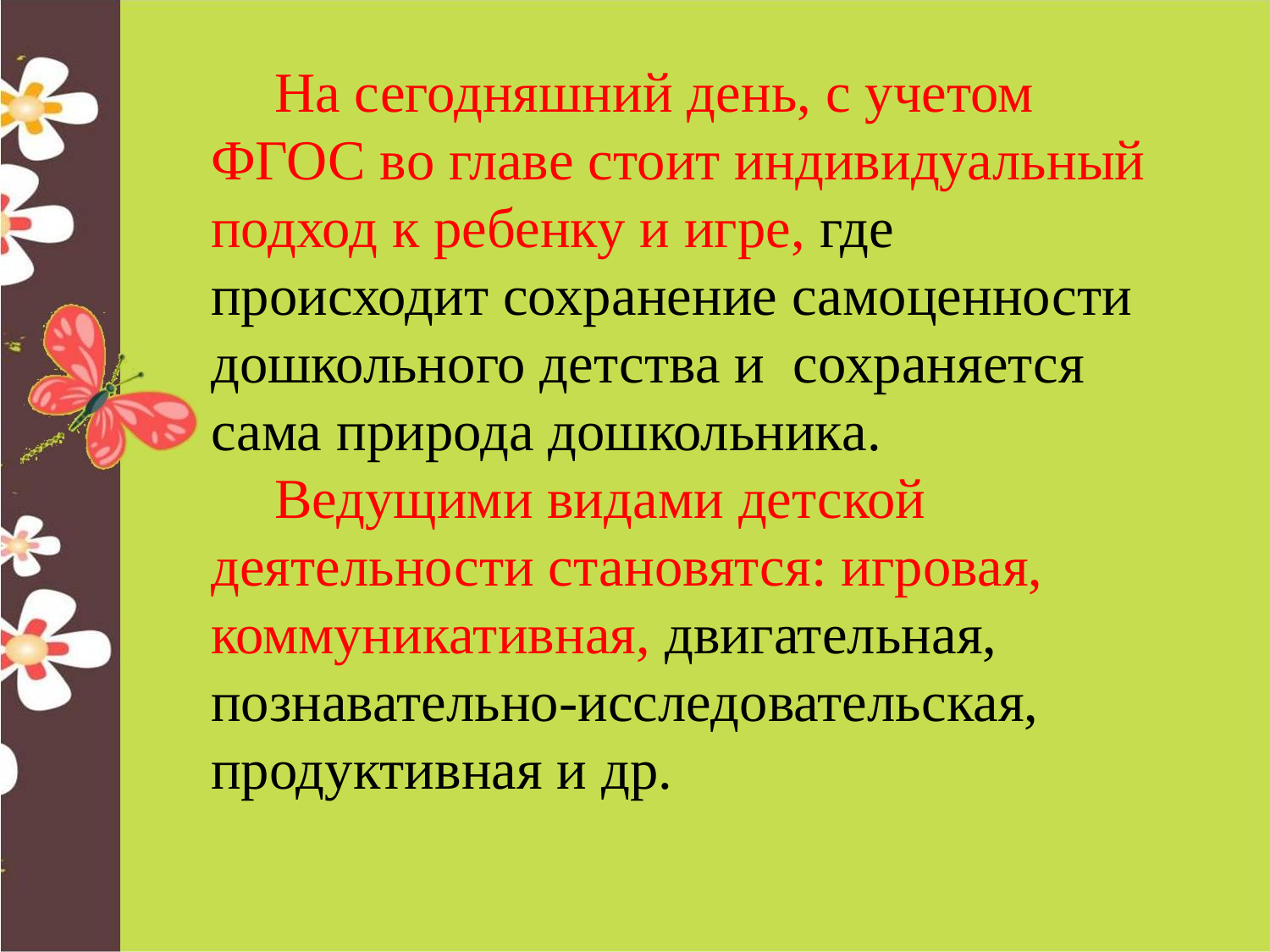

На сегодняшний день, с учетом ФГОС во главе стоит индивидуальный подход к ребенку и игре, где происходит сохранение самоценности дошкольного детства и  сохраняется сама природа дошкольника.
Ведущими видами детской деятельности становятся: игровая, коммуникативная, двигательная, познавательно-исследовательская, продуктивная и др.